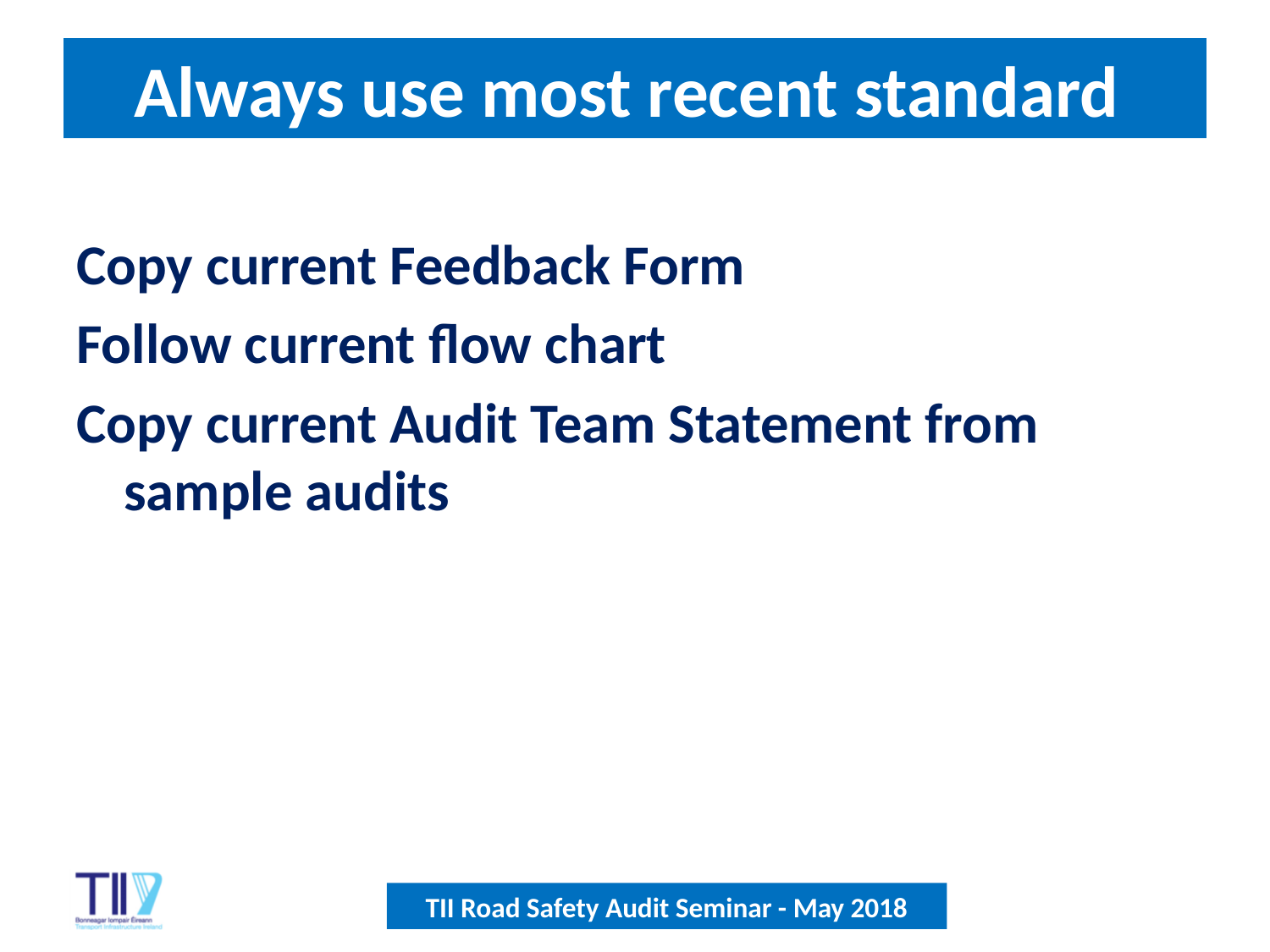

# Always use most recent standard
Copy current Feedback Form
Follow current flow chart
Copy current Audit Team Statement from sample audits